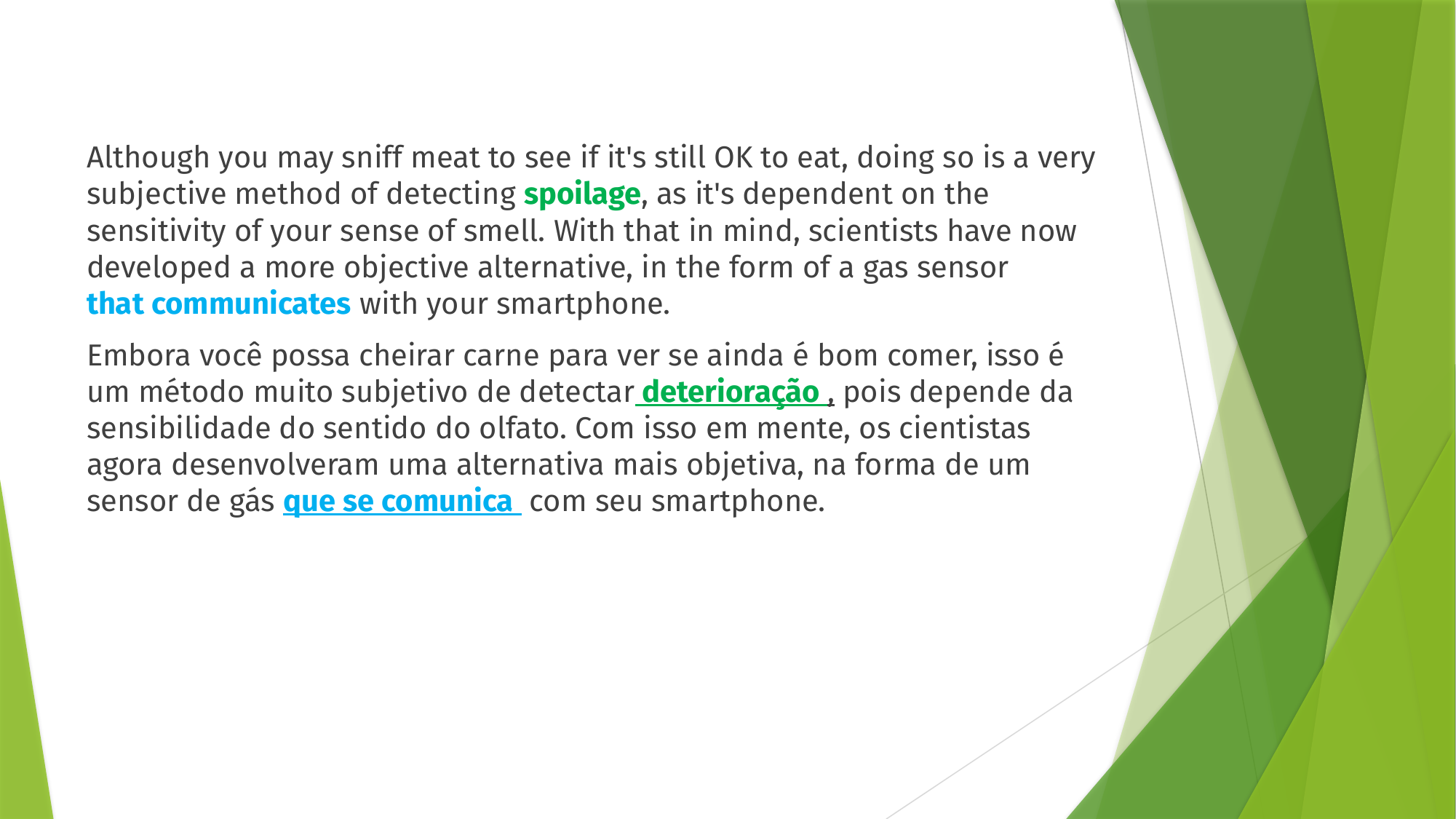

#
Although you may sniff meat to see if it's still OK to eat, doing so is a very subjective method of detecting spoilage, as it's dependent on the sensitivity of your sense of smell. With that in mind, scientists have now developed a more objective alternative, in the form of a gas sensor that communicates with your smartphone.
Embora você possa cheirar carne para ver se ainda é bom comer, isso é um método muito subjetivo de detectar deterioração , pois depende da sensibilidade do sentido do olfato. Com isso em mente, os cientistas agora desenvolveram uma alternativa mais objetiva, na forma de um sensor de gás que se comunica  com seu smartphone.